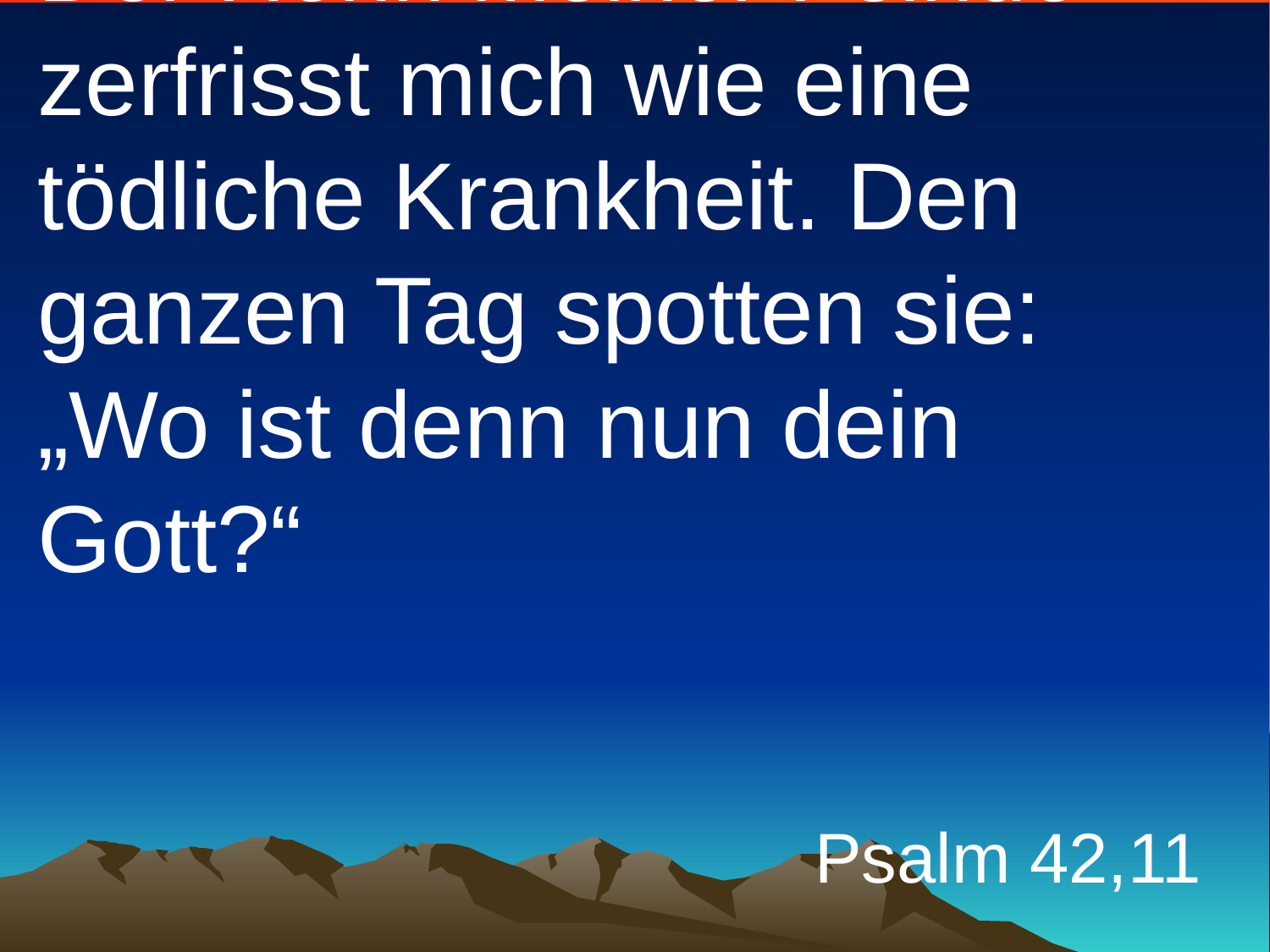

# Der Hohn meiner Feinde zerfrisst mich wie eine tödliche Krankheit. Den ganzen Tag spotten sie: „Wo ist denn nun dein Gott?“
Psalm 42,11